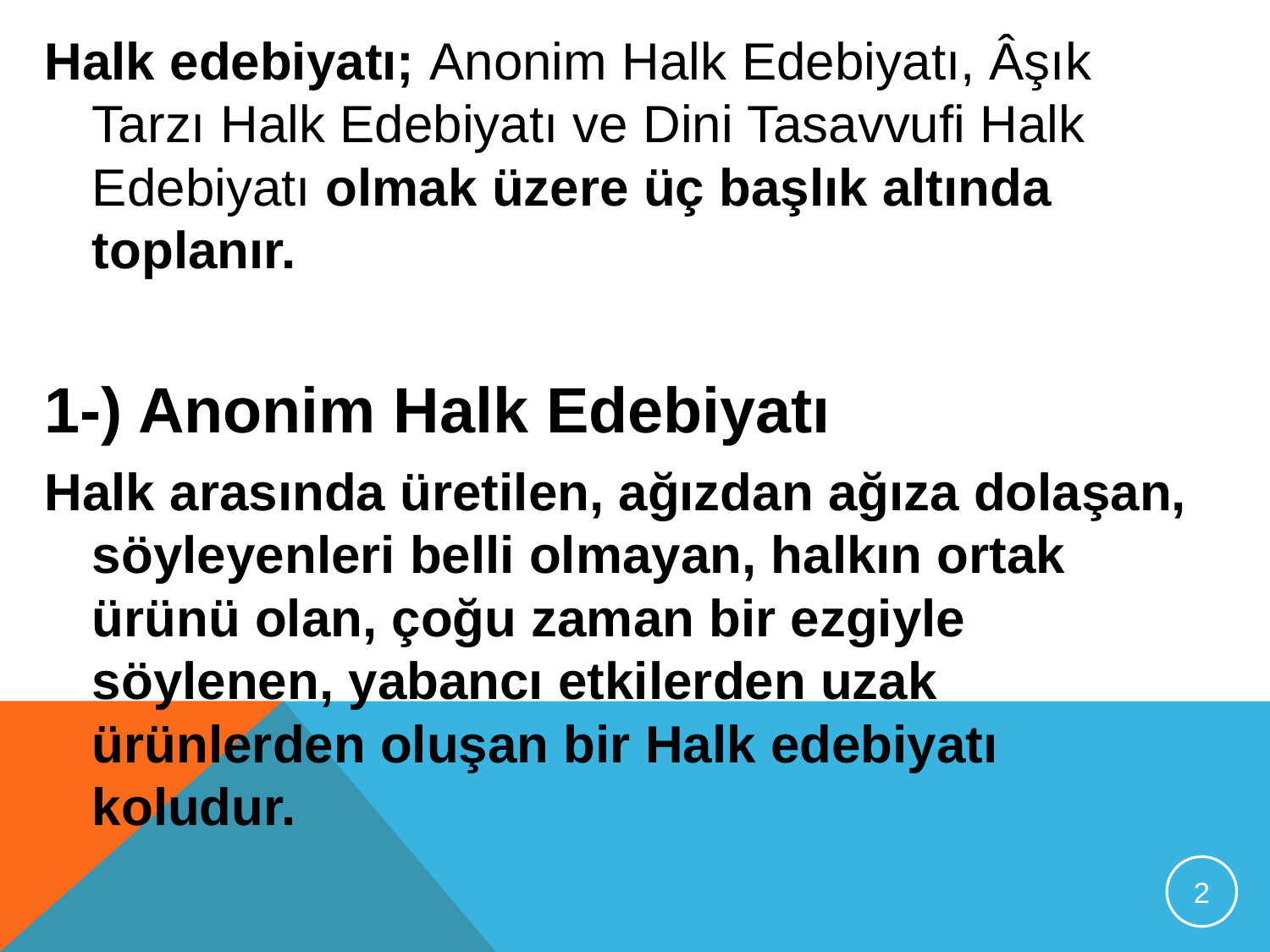

Halk edebiyatı; Anonim Halk Edebiyatı, Âşık Tarzı Halk Edebiyatı ve Dini Tasavvufi Halk Edebiyatı olmak üzere üç başlık altında toplanır.

1-) Anonim Halk Edebiyatı
Halk arasında üretilen, ağızdan ağıza dolaşan, söyleyenleri belli olmayan, halkın ortak ürünü olan, çoğu zaman bir ezgiyle söylenen, yabancı etkilerden uzak ürünlerden oluşan bir Halk edebiyatı koludur.

2